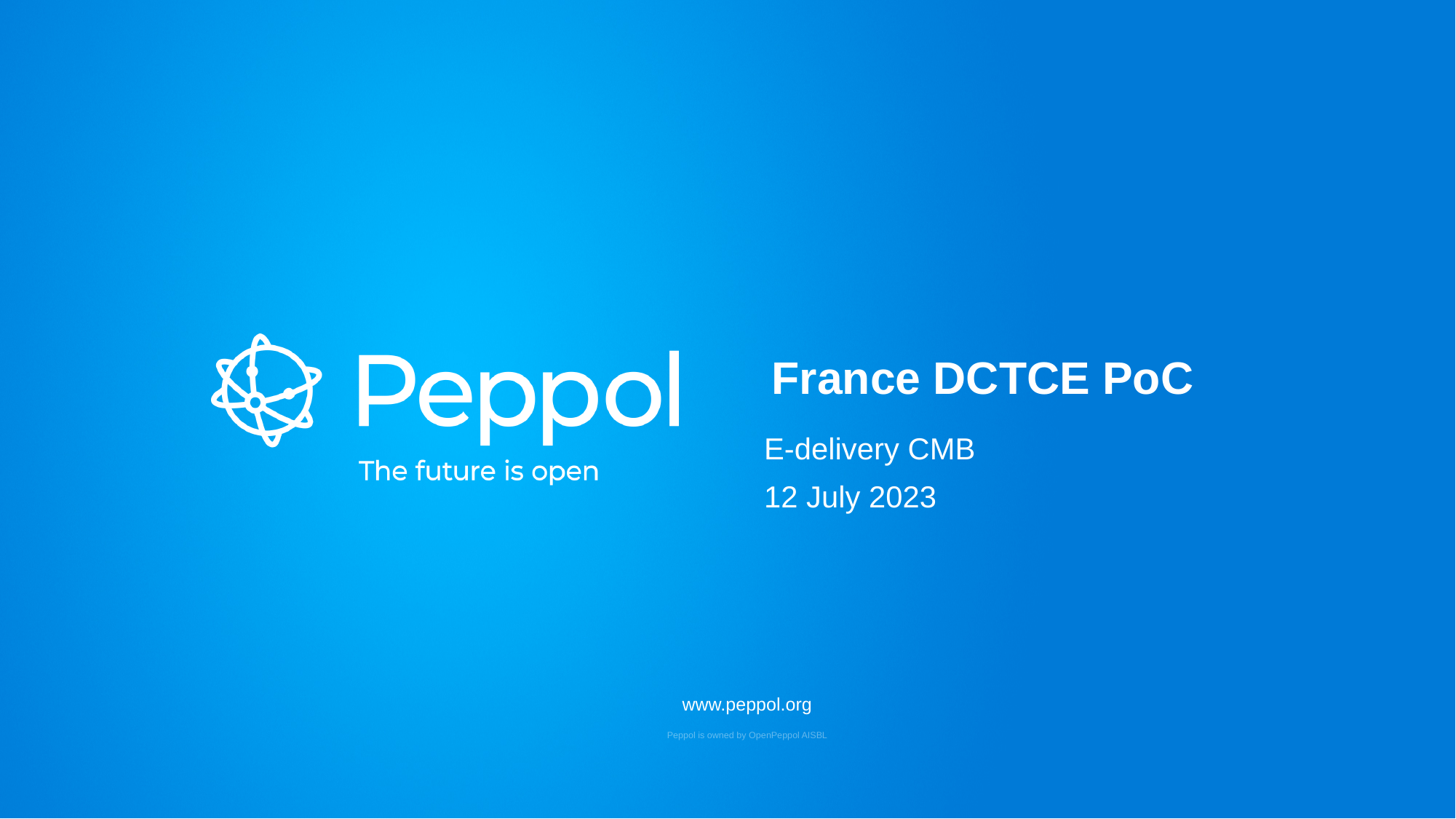

France DCTCE PoC
E-delivery CMB
12 July 2023